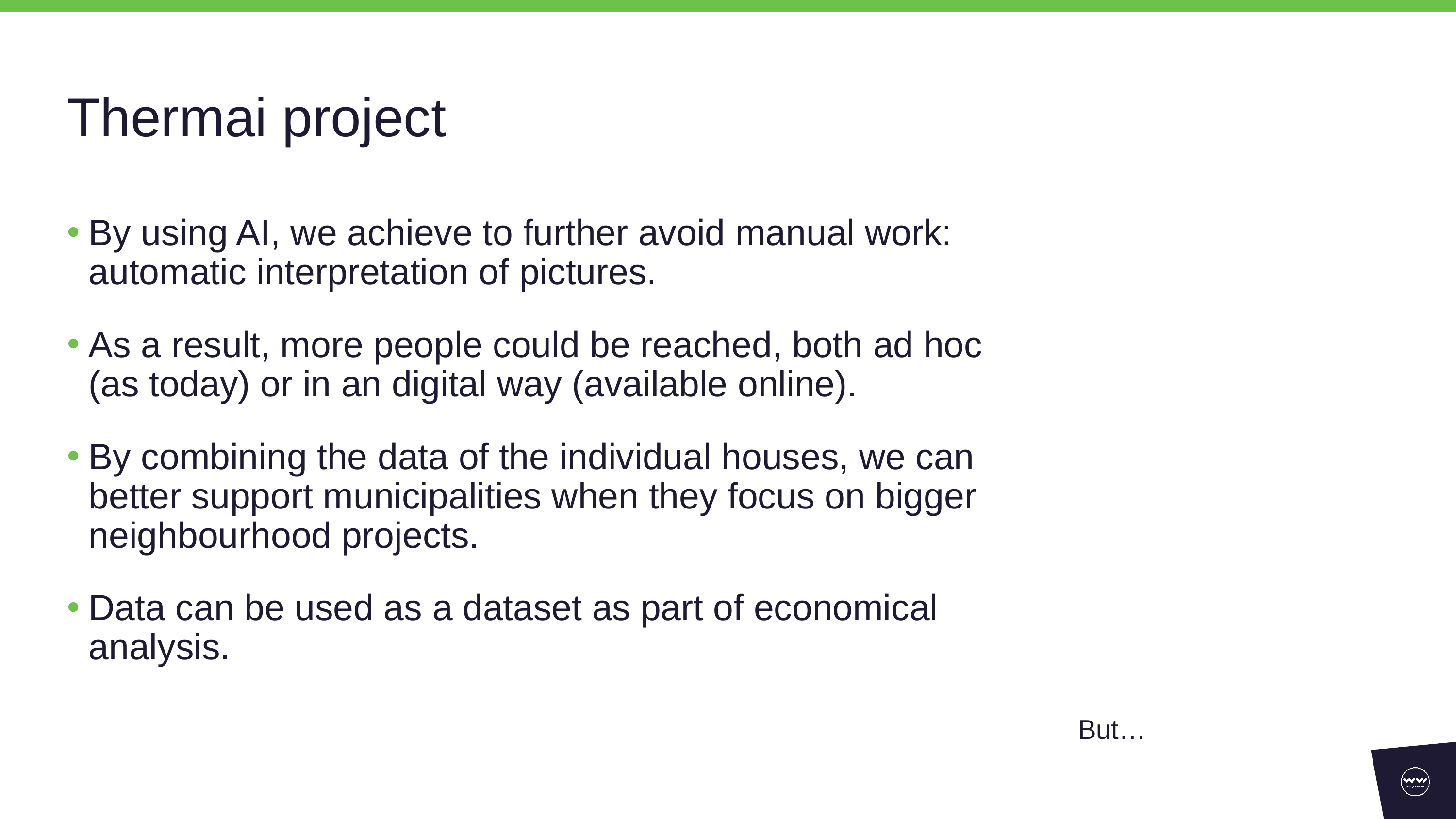

# Thermai project
By using AI, we achieve to further avoid manual work: automatic interpretation of pictures.
As a result, more people could be reached, both ad hoc (as today) or in an digital way (available online).
By combining the data of the individual houses, we can better support municipalities when they focus on bigger neighbourhood projects.
Data can be used as a dataset as part of economical analysis.

But…